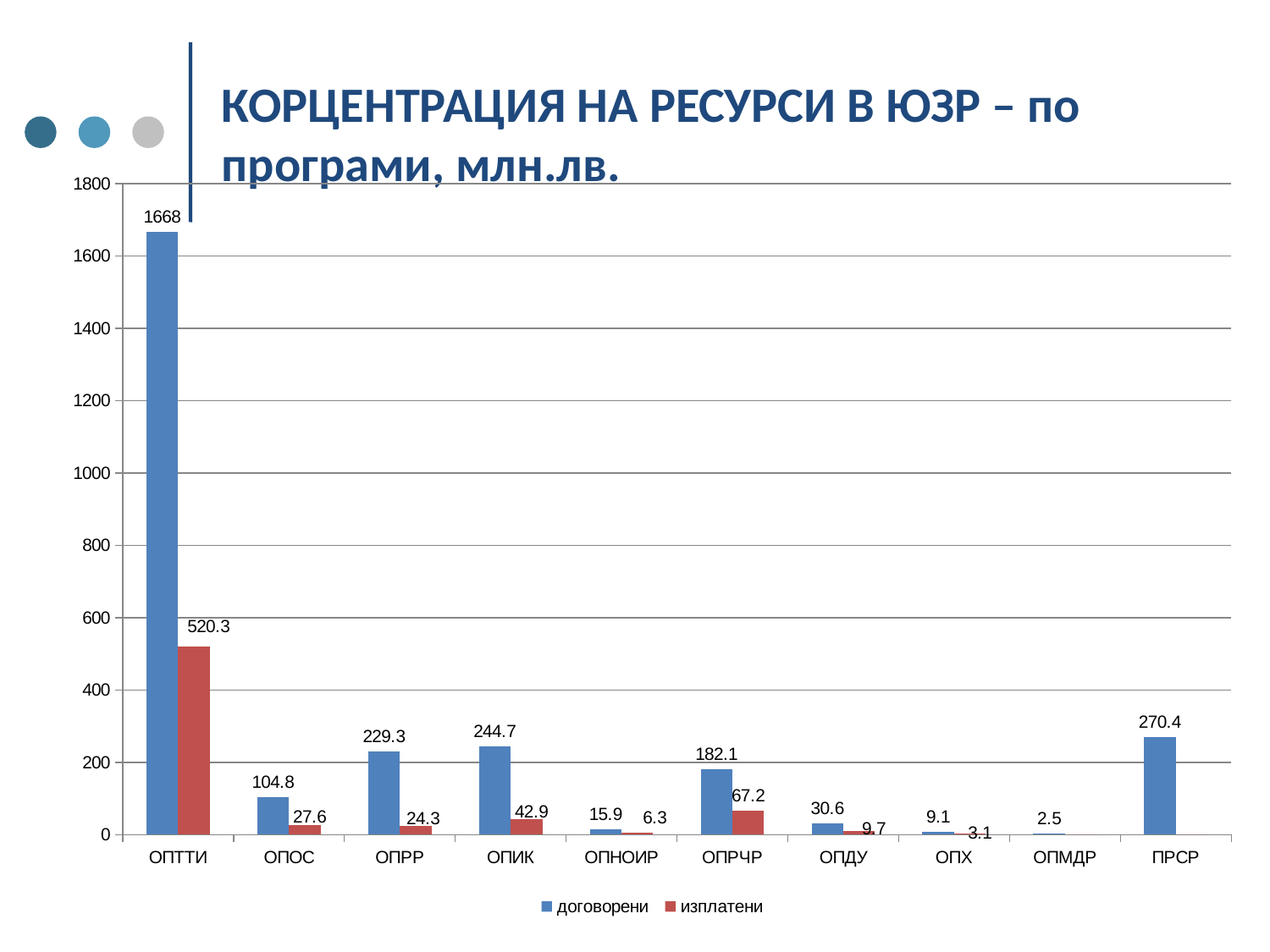

# КОРЦЕНТРАЦИЯ НА РЕСУРСИ В ЮЗР – по програми, млн.лв.

### Chart

| Category | договорени  | изплатени |
|---|---|---|
| ОПТТИ | 1668.0 | 520.3 |
| ОПОС | 104.8 | 27.6 |
| ОПРР | 229.3 | 24.3 |
| ОПИК | 244.7 | 42.9 |
| ОПНОИР | 15.9 | 6.3 |
| ОПРЧР | 182.1 | 67.2 |
| ОПДУ | 30.6 | 9.7 |
| ОПХ | 9.1 | 3.1 |
| ОПМДР | 2.5 | 0.0 |
| ПРСР | 270.4 | 0.0 |